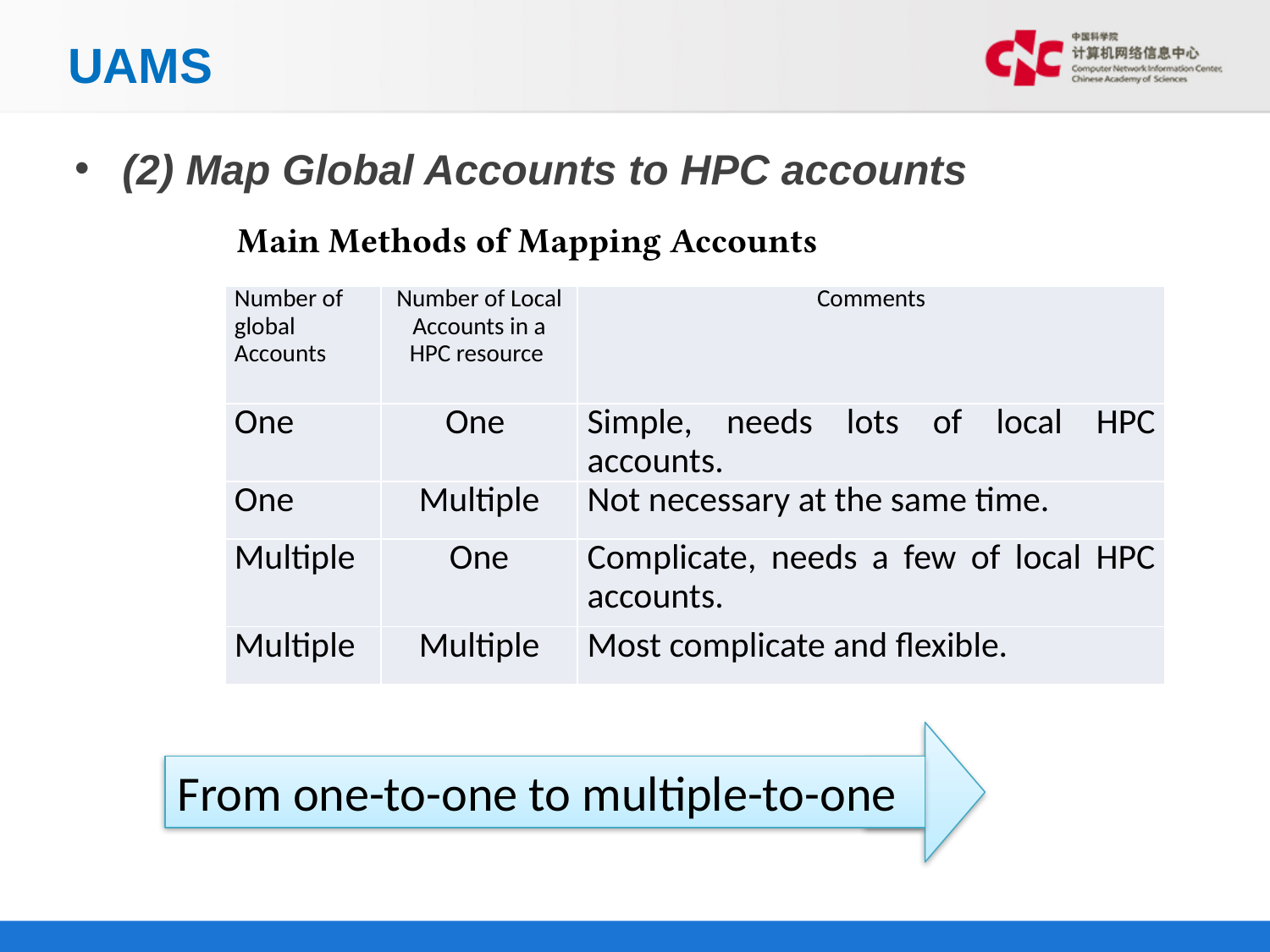

# UAMS
(2) Map Global Accounts to HPC accounts

Main Methods of Mapping Accounts

| Number of global Accounts | Number of Local Accounts in a HPC resource | Comments |
| --- | --- | --- |
| One | One | Simple, needs lots of local HPC accounts. |
| One | Multiple | Not necessary at the same time. |
| Multiple | One | Complicate, needs a few of local HPC accounts. |
| Multiple | Multiple | Most complicate and flexible. |

From one-to-one to multiple-to-one